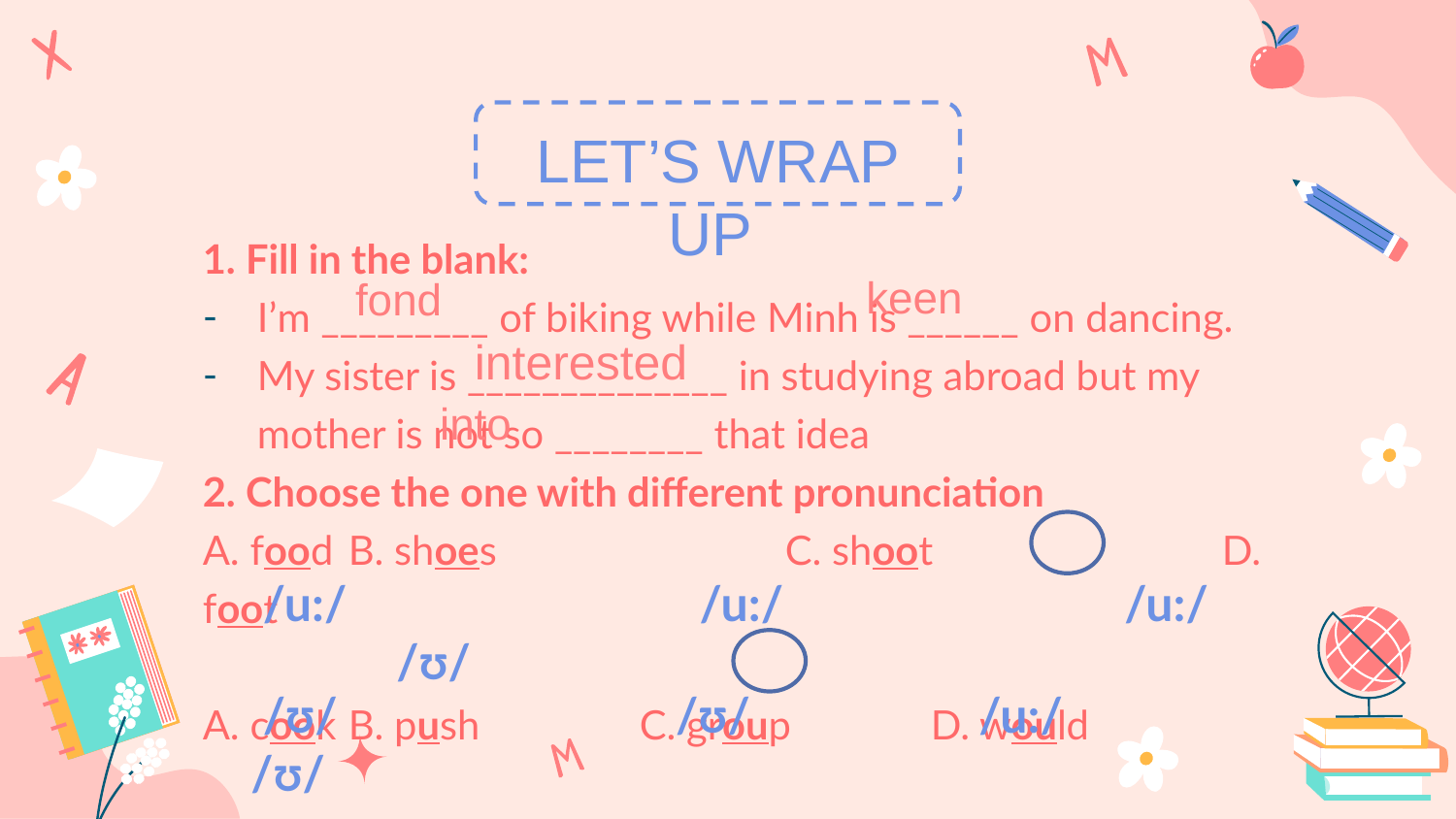

LET’S WRAP UP

1. Fill in the blank:
I’m _________ of biking while Minh is ______ on dancing.
My sister is ______________ in studying abroad but my mother is not so ________ that idea
2. Choose the one with different pronunciation
A. food 	B. shoes		C. shoot		D. foot

A. cook	B. push		C. group	D. would

keen
fond
interested
into

      /u:/ 		      /u:/		     /u:/		     /ʊ/

      /ʊ/ 		    /ʊ/ 		     /u:/		     /ʊ/